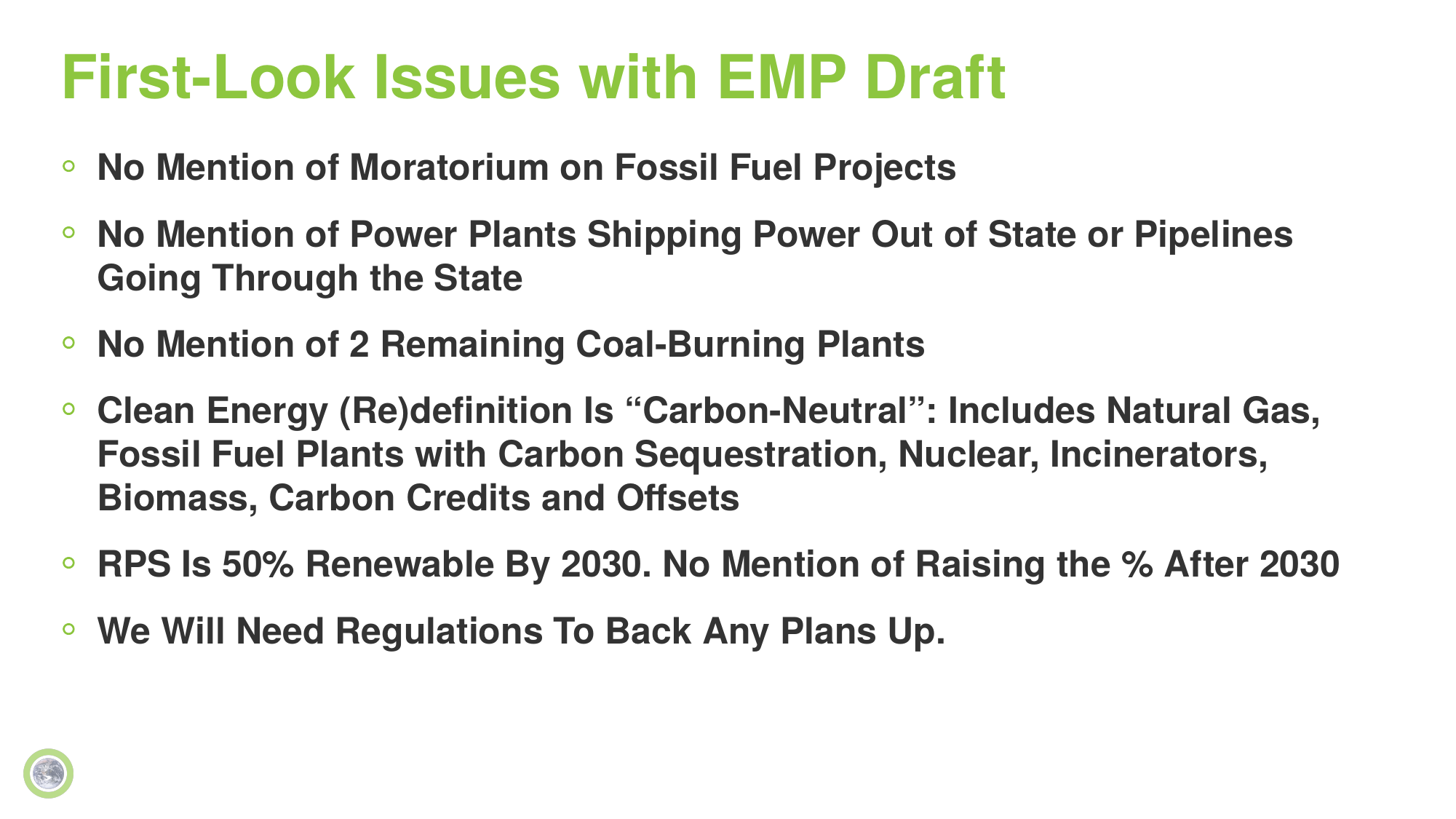

# First-Look Issues with EMP Draft
No Mention of Moratorium on Fossil Fuel Projects
No Mention of Power Plants Shipping Power Out of State or Pipelines Going Through the State
No Mention of 2 Remaining Coal-Burning Plants
Clean Energy (Re)definition Is “Carbon-Neutral”: Includes Natural Gas, Fossil Fuel Plants with Carbon Sequestration, Nuclear, Incinerators, Biomass, Carbon Credits and Offsets
RPS Is 50% Renewable By 2030. No Mention of Raising the % After 2030
We Will Need Regulations To Back Any Plans Up.